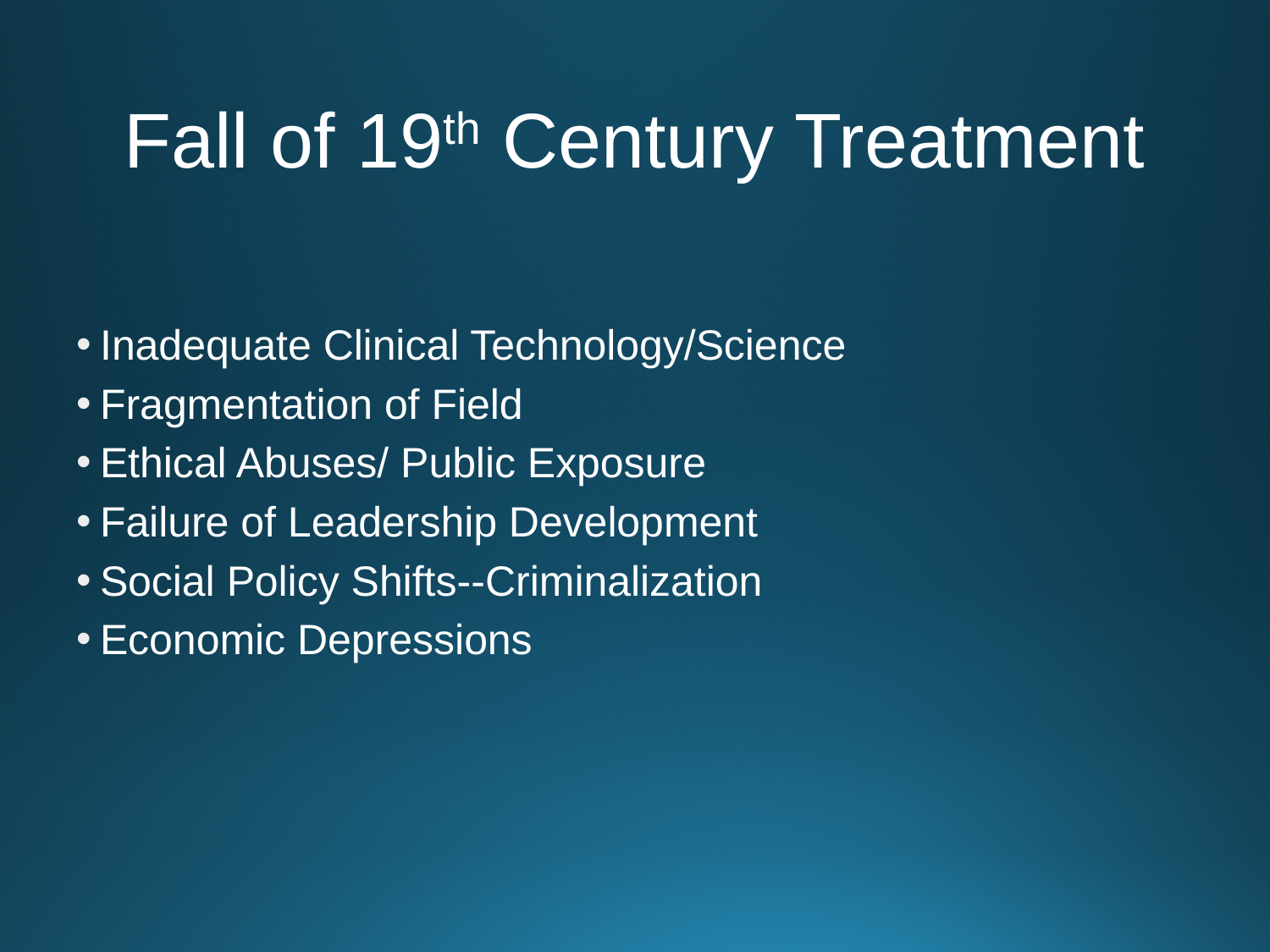

# Fall of 19th Century Treatment
Inadequate Clinical Technology/Science
Fragmentation of Field
Ethical Abuses/ Public Exposure
Failure of Leadership Development
Social Policy Shifts--Criminalization
Economic Depressions